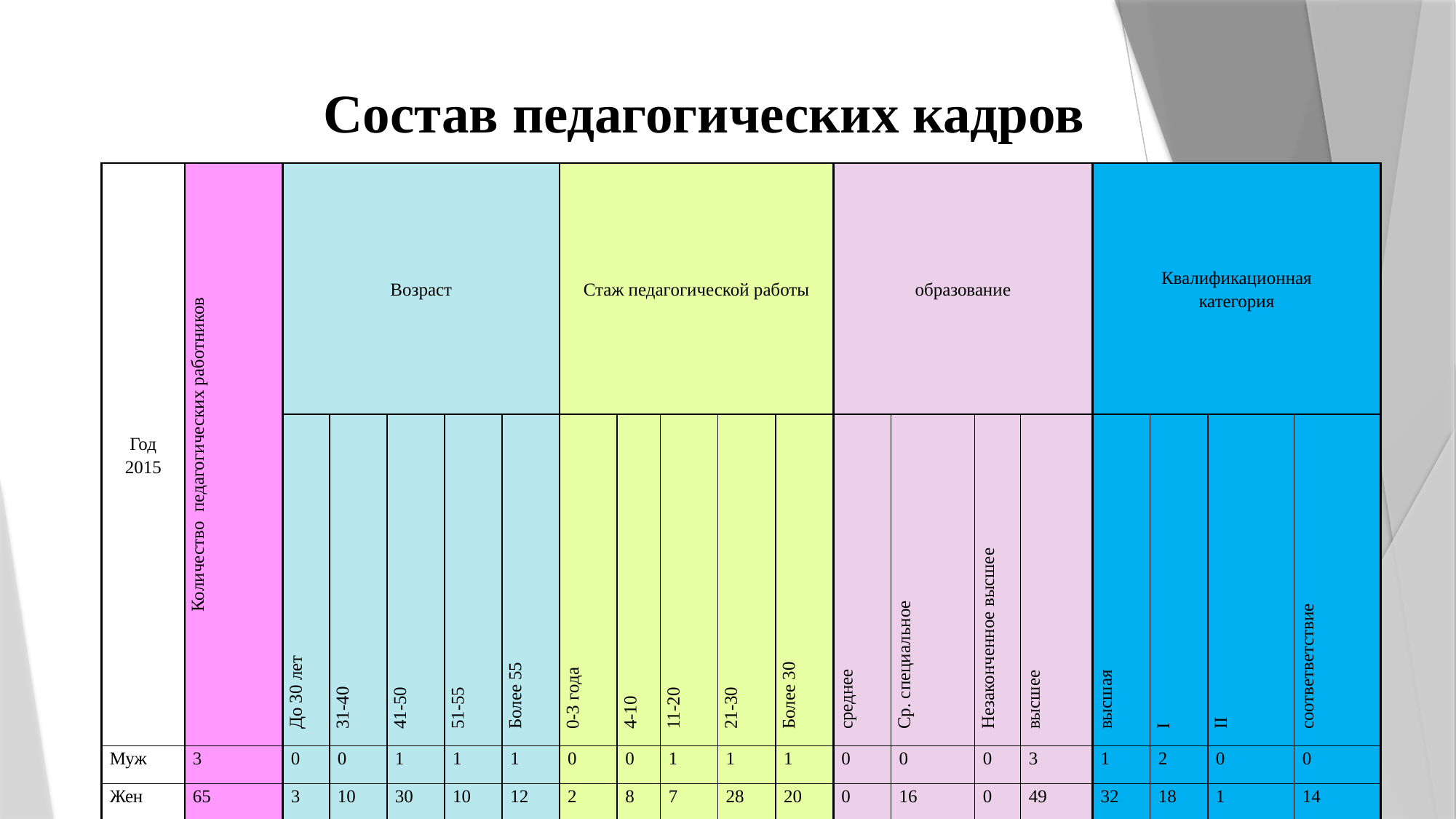

# Состав педагогических кадров
| Год 2015 | Количество педагогических работников | Возраст |  |  |  |  | Стаж педагогической работы |  |  |  |  | образование |  |  |  | Квалификационная категория |  |  |  |
| --- | --- | --- | --- | --- | --- | --- | --- | --- | --- | --- | --- | --- | --- | --- | --- | --- | --- | --- | --- |
|  |  | До 30 лет | 31-40 | 41-50 | 51-55 | Более 55 | 0-3 года | 4-10 | 11-20 | 21-30 | Более 30 | среднее | Ср. специальное | Незаконченное высшее | высшее | высшая | I | II | соответветствие |
| Муж | 3 | 0 | 0 | 1 | 1 | 1 | 0 | 0 | 1 | 1 | 1 | 0 | 0 | 0 | 3 | 1 | 2 | 0 | 0 |
| Жен | 65 | 3 | 10 | 30 | 10 | 12 | 2 | 8 | 7 | 28 | 20 | 0 | 16 | 0 | 49 | 32 | 18 | 1 | 14 |
| Всего | 68 | 3 | 10 | 31 | 11 | 13 | 2 | 8 | 8 | 29 | 21 | 0 | 16 | 0 | 52 | 33 | 20 | 1 | 14 |